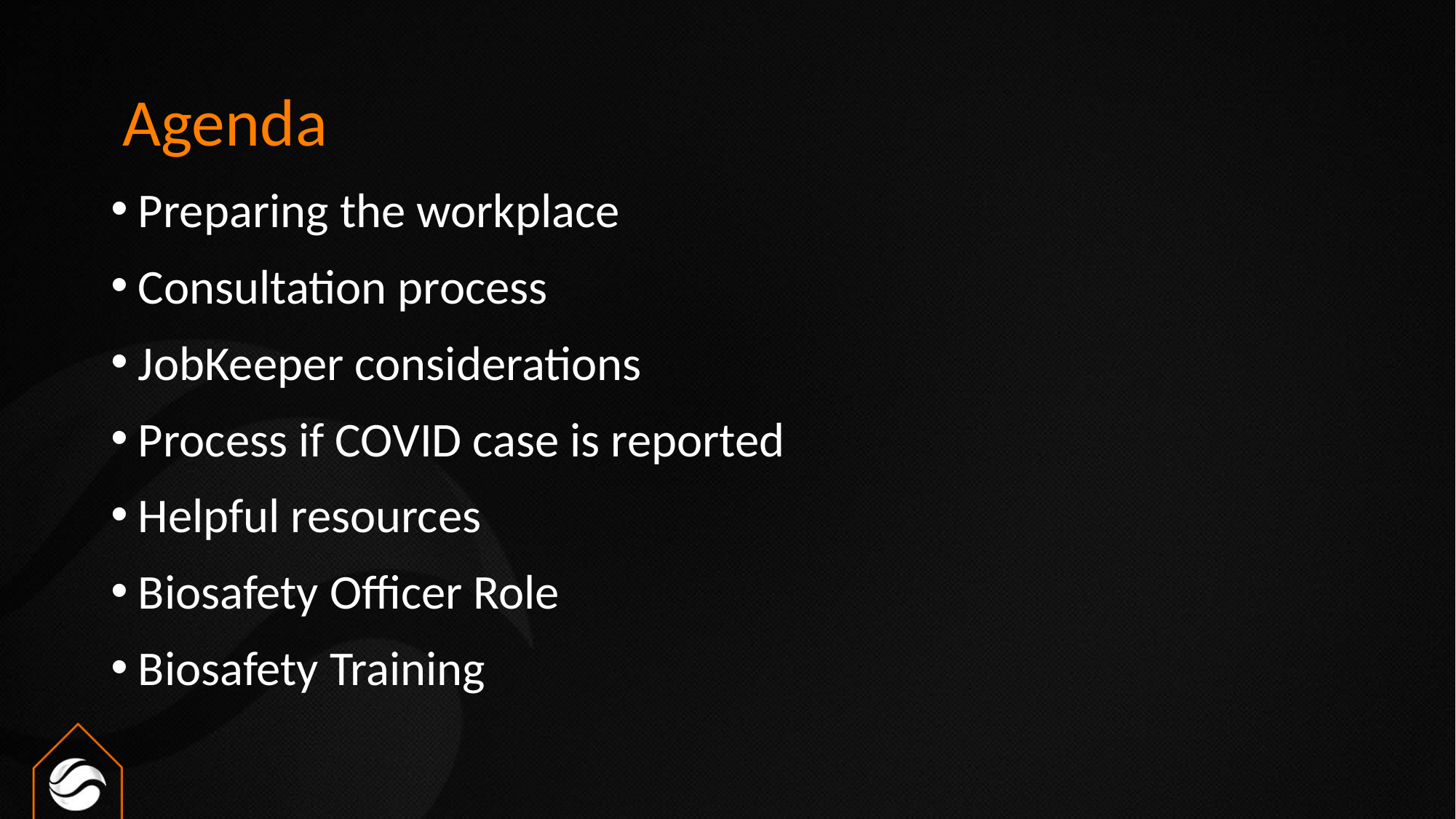

Agenda
Preparing the workplace
Consultation process
JobKeeper considerations
Process if COVID case is reported
Helpful resources
Biosafety Officer Role
Biosafety Training